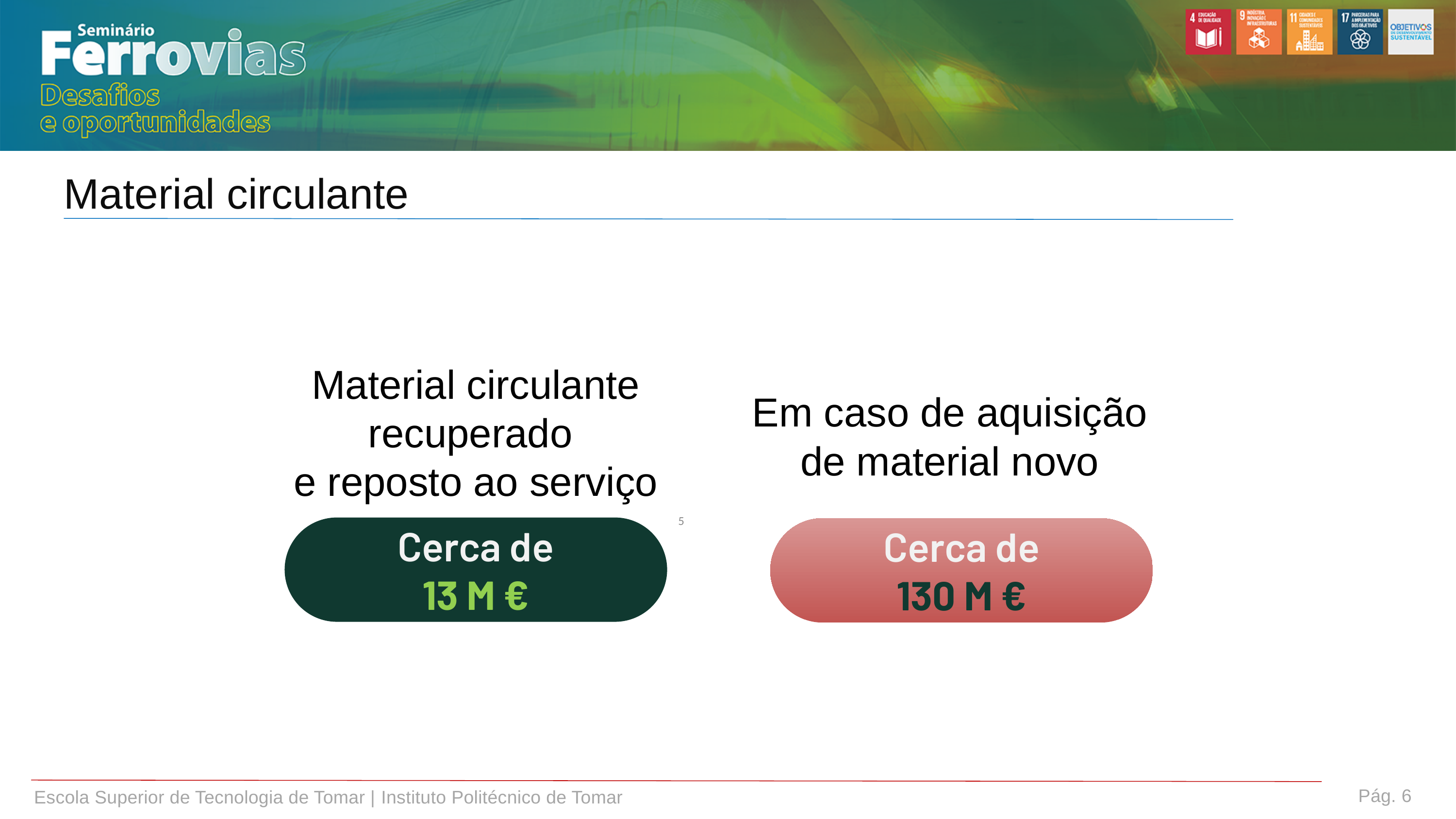

Material circulante

Material circulante recuperado
e reposto ao serviço
Cerca de
13 M €
Cerca de
130 M €
Em caso de aquisição
de material novo
5

Pág. 6
Escola Superior de Tecnologia de Tomar | Instituto Politécnico de Tomar